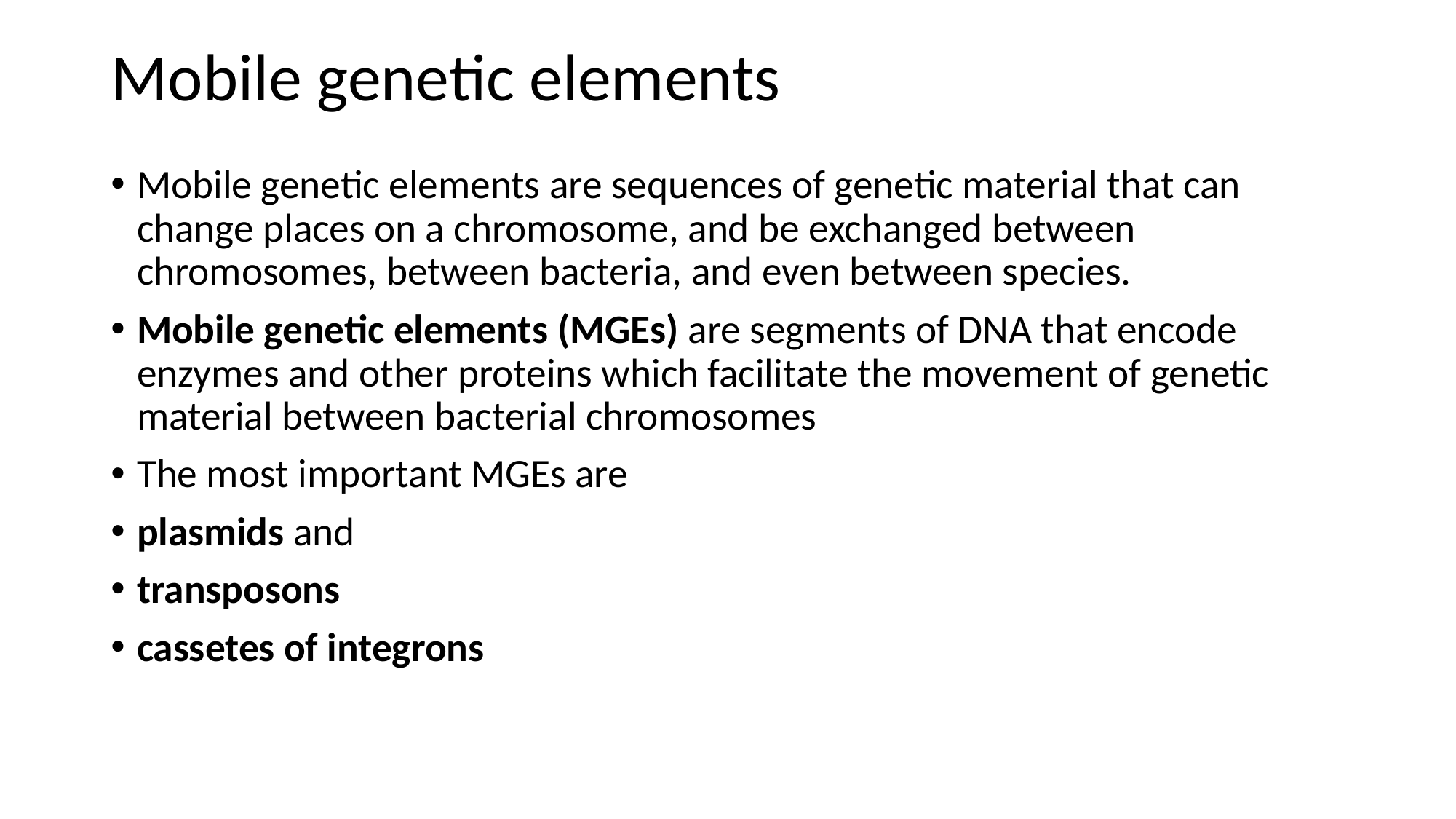

# Mobile genetic elements
Mobile genetic elements are sequences of genetic material that can change places on a chromosome, and be exchanged between chromosomes, between bacteria, and even between species.
Mobile genetic elements (MGEs) are segments of DNA that encode enzymes and other proteins which facilitate the movement of genetic material between bacterial chromosomes
The most important MGEs are
plasmids and
transposons
cassetes of integrons